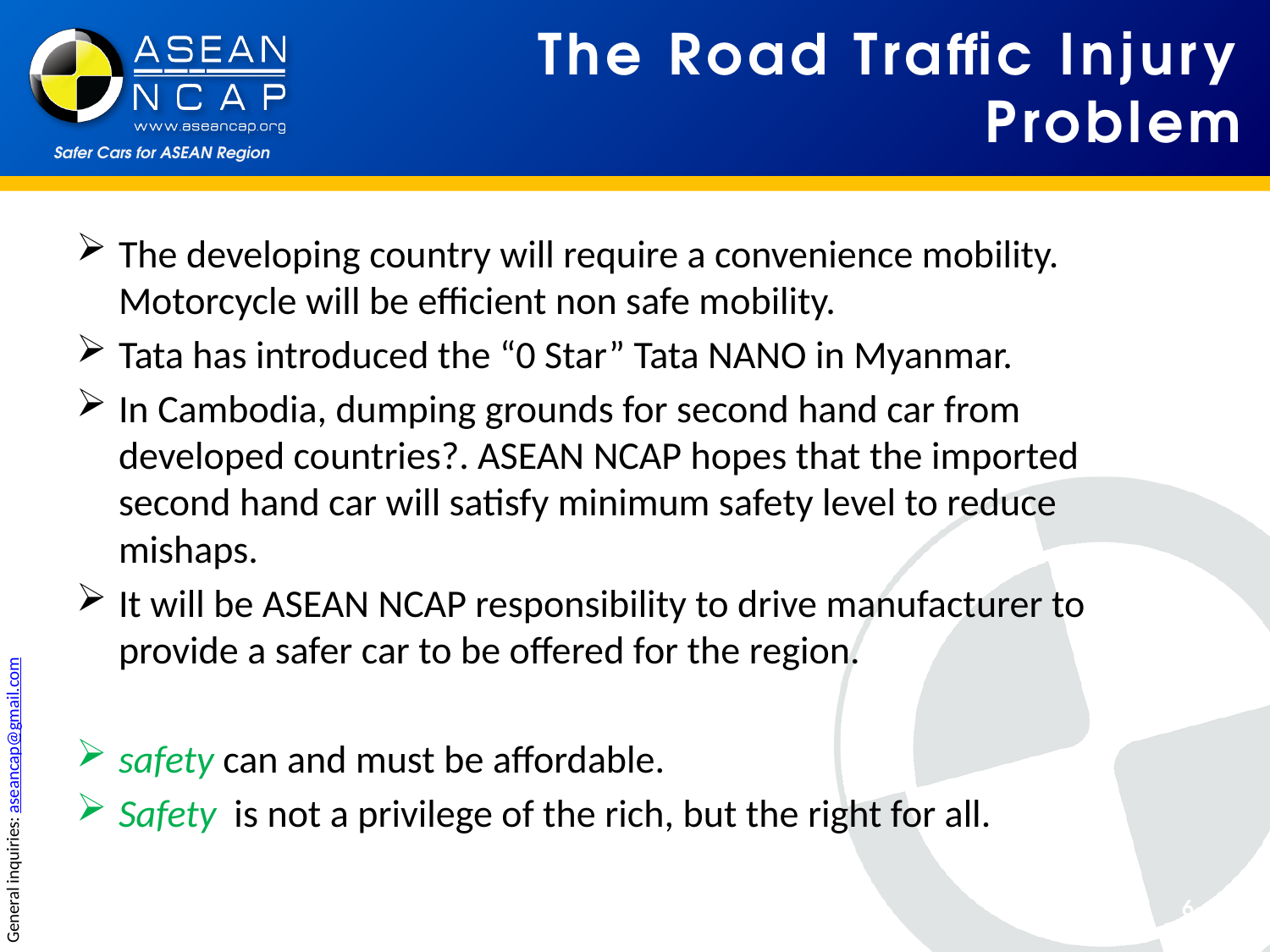

# The Road Traffic Injury Problem
The developing country will require a convenience mobility. Motorcycle will be efficient non safe mobility.
Tata has introduced the “0 Star” Tata NANO in Myanmar.
In Cambodia, dumping grounds for second hand car from developed countries?. ASEAN NCAP hopes that the imported second hand car will satisfy minimum safety level to reduce mishaps.
It will be ASEAN NCAP responsibility to drive manufacturer to provide a safer car to be offered for the region.

safety can and must be affordable.
Safety  is not a privilege of the rich, but the right for all.

6